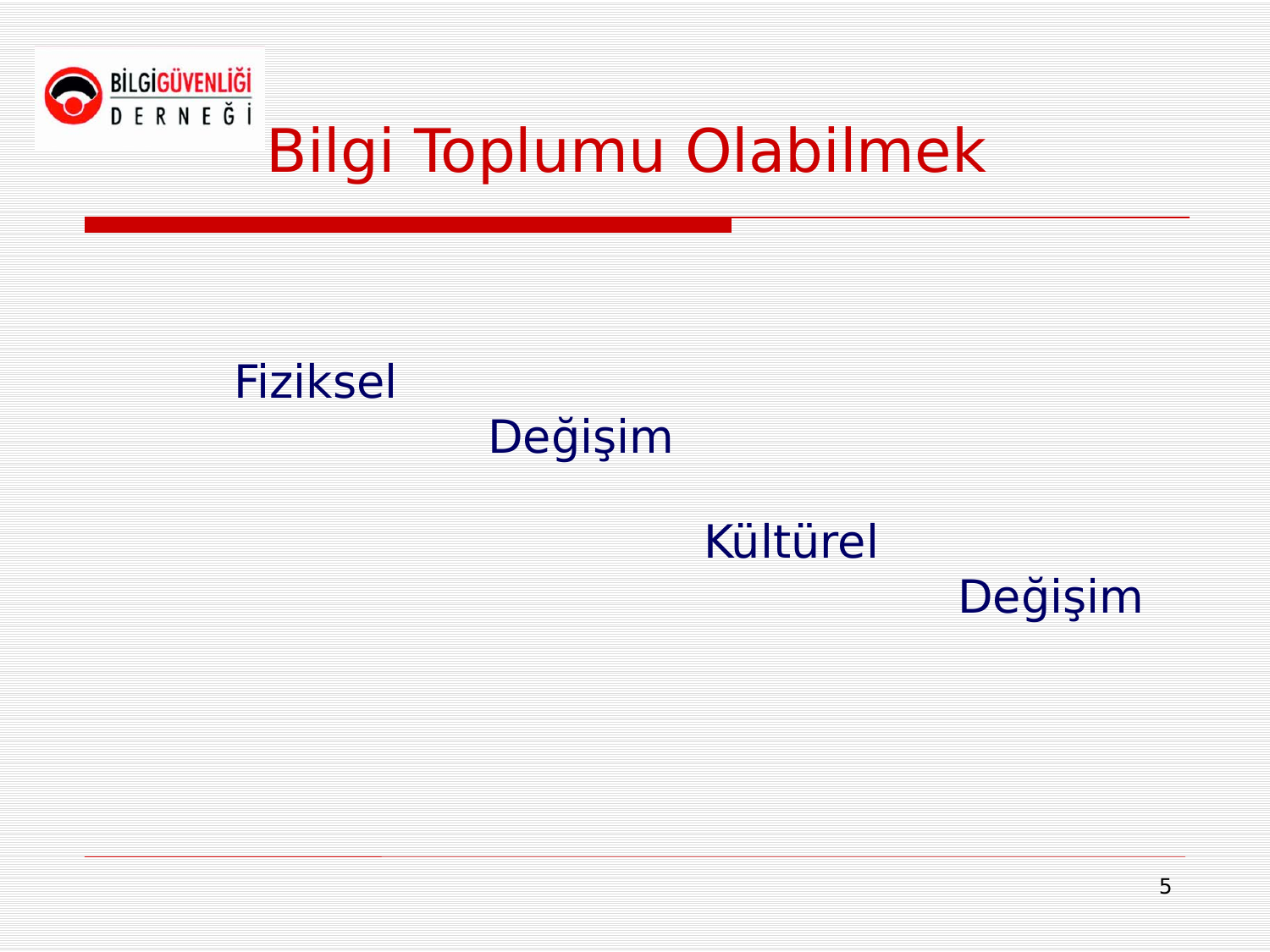

Bilgi Toplumu Olabilmek
	Fiziksel 					Değişim
	Kültürel				Değişim
5